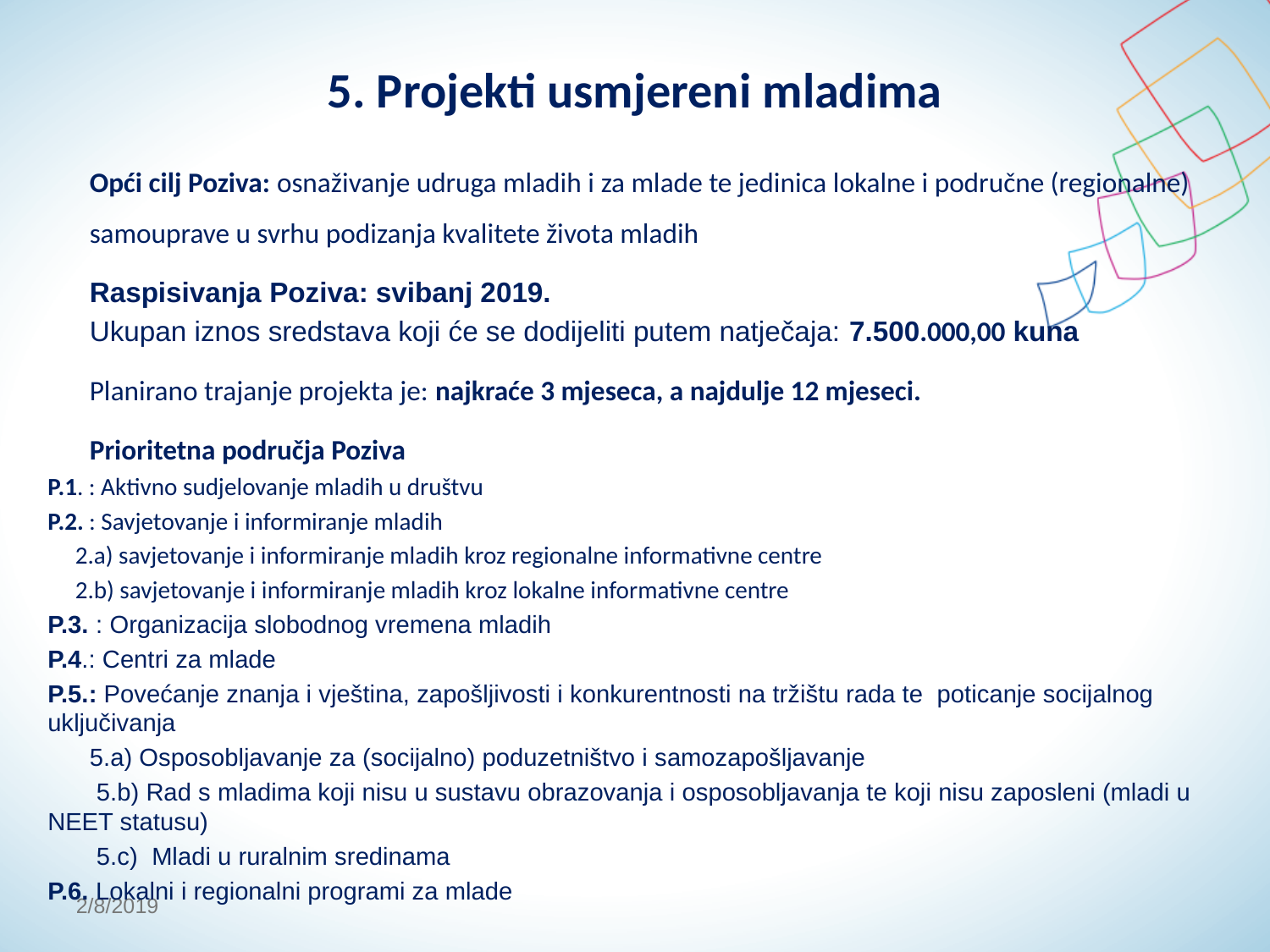

# 5. Projekti usmjereni mladima
Opći cilj Poziva: osnaživanje udruga mladih i za mlade te jedinica lokalne i područne (regionalne) samouprave u svrhu podizanja kvalitete života mladih

Raspisivanja Poziva: svibanj 2019.
Ukupan iznos sredstava koji će se dodijeliti putem natječaja: 7.500.000,00 kuna

Planirano trajanje projekta je: najkraće 3 mjeseca, a najdulje 12 mjeseci.

Prioritetna područja Poziva
P.1. : Aktivno sudjelovanje mladih u društvu
P.2. : Savjetovanje i informiranje mladih
     2.a) savjetovanje i informiranje mladih kroz regionalne informativne centre
     2.b) savjetovanje i informiranje mladih kroz lokalne informativne centre
P.3. : Organizacija slobodnog vremena mladih
P.4.: Centri za mlade
P.5.: Povećanje znanja i vještina, zapošljivosti i konkurentnosti na tržištu rada te  poticanje socijalnog uključivanja
      5.a) Osposobljavanje za (socijalno) poduzetništvo i samozapošljavanje
       5.b) Rad s mladima koji nisu u sustavu obrazovanja i osposobljavanja te koji nisu zaposleni (mladi u NEET statusu)
       5.c)  Mladi u ruralnim sredinama
P.6. Lokalni i regionalni programi za mlade